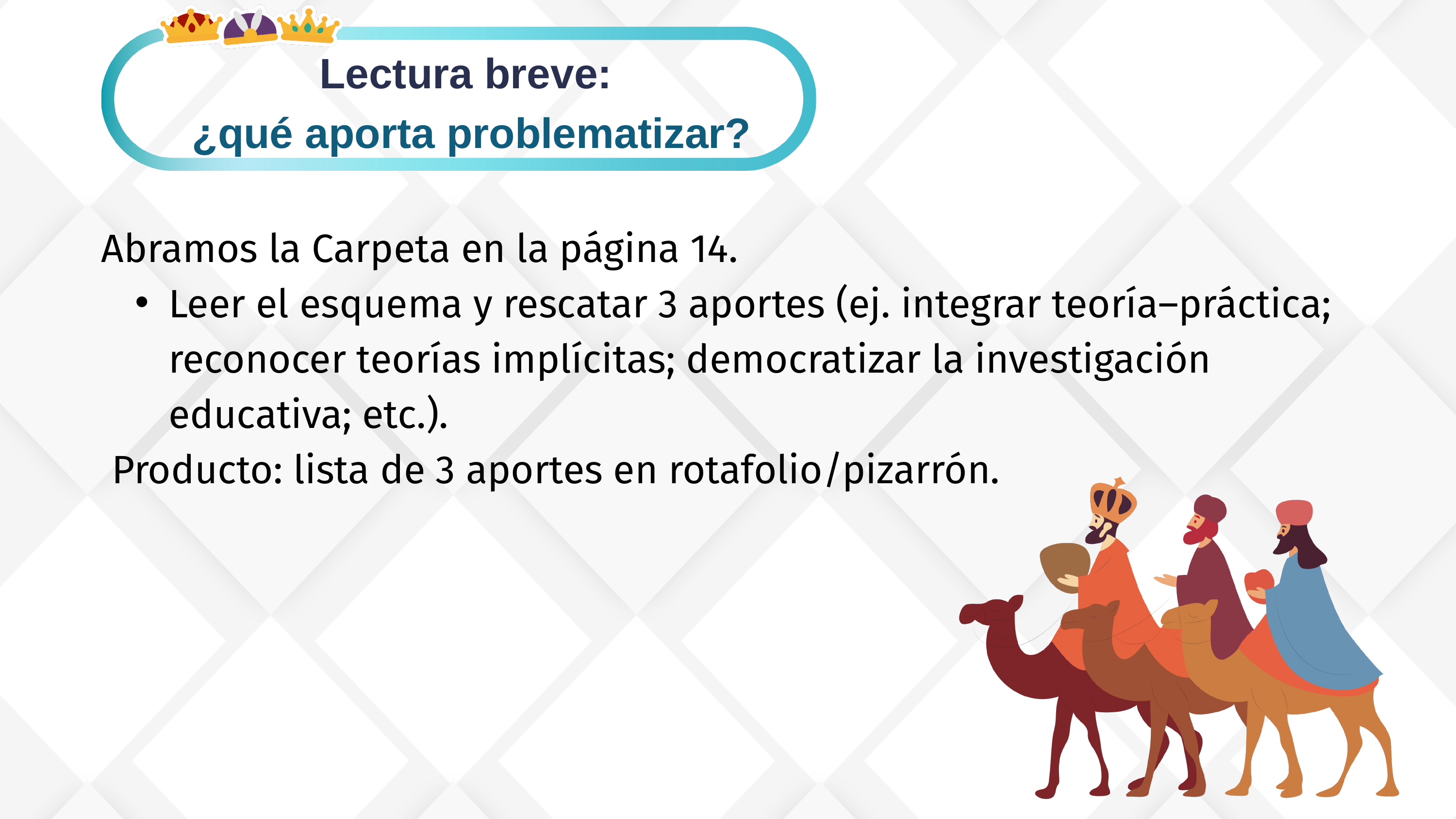

Lectura breve:
¿qué aporta problematizar?
Abramos la Carpeta en la página 14.
Leer el esquema y rescatar 3 aportes (ej. integrar teoría–práctica; reconocer teorías implícitas; democratizar la investigación educativa; etc.).
 Producto: lista de 3 aportes en rotafolio/pizarrón.